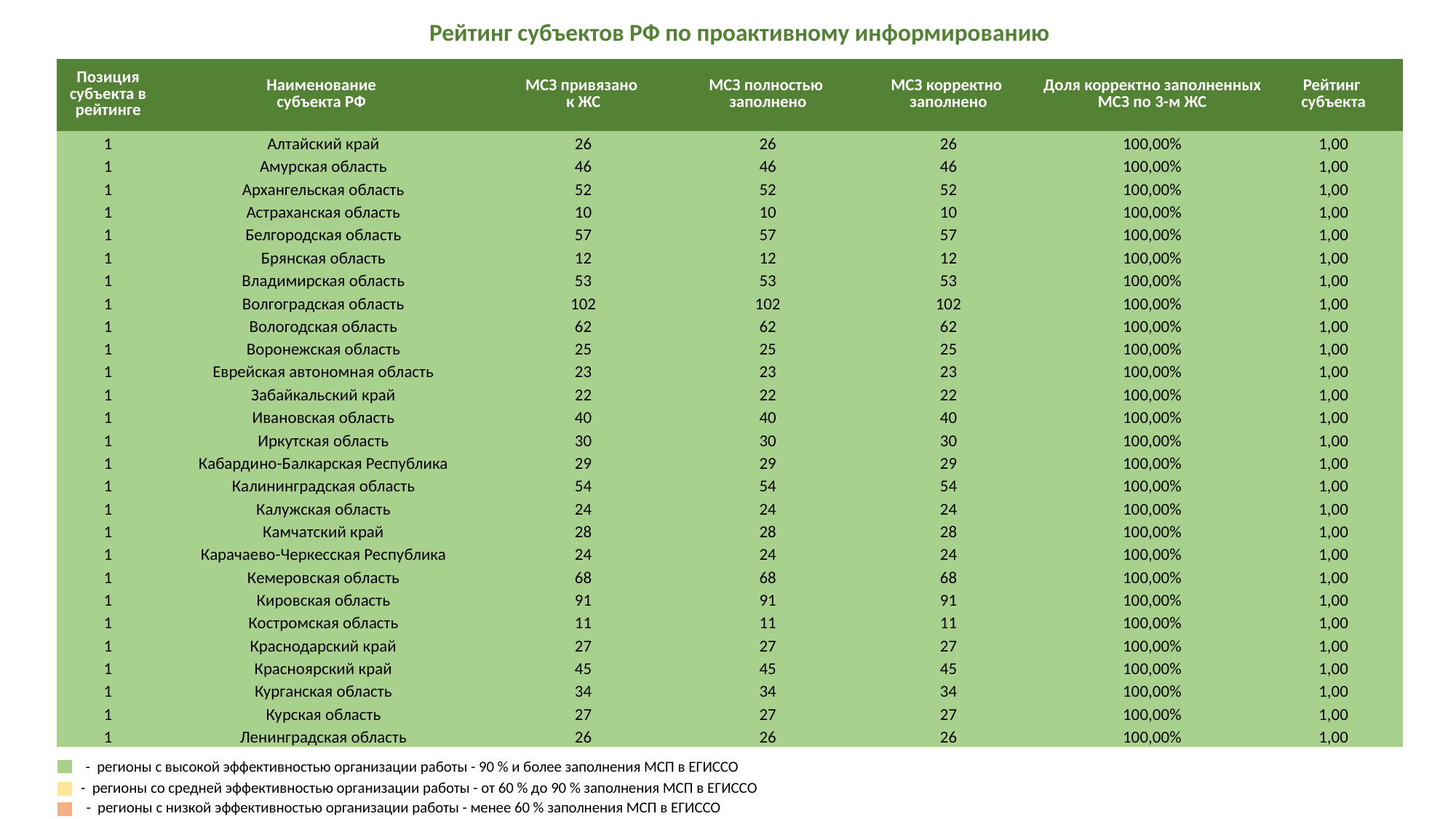

Рейтинг субъектов РФ по проактивному информированию
| Позиция субъекта в рейтинге | Наименование субъекта РФ | МСЗ привязано к ЖС | МСЗ полностью заполнено | МСЗ корректно заполнено | Доля корректно заполненных МСЗ по 3-м ЖС | Рейтинг субъекта |
| --- | --- | --- | --- | --- | --- | --- |
| 1 | Алтайский край | 26 | 26 | 26 | 100,00% | 1,00 |
| 1 | Амурская область | 46 | 46 | 46 | 100,00% | 1,00 |
| 1 | Архангельская область | 52 | 52 | 52 | 100,00% | 1,00 |
| 1 | Астраханская область | 10 | 10 | 10 | 100,00% | 1,00 |
| 1 | Белгородская область | 57 | 57 | 57 | 100,00% | 1,00 |
| 1 | Брянская область | 12 | 12 | 12 | 100,00% | 1,00 |
| 1 | Владимирская область | 53 | 53 | 53 | 100,00% | 1,00 |
| 1 | Волгоградская область | 102 | 102 | 102 | 100,00% | 1,00 |
| 1 | Вологодская область | 62 | 62 | 62 | 100,00% | 1,00 |
| 1 | Воронежская область | 25 | 25 | 25 | 100,00% | 1,00 |
| 1 | Еврейская автономная область | 23 | 23 | 23 | 100,00% | 1,00 |
| 1 | Забайкальский край | 22 | 22 | 22 | 100,00% | 1,00 |
| 1 | Ивановская область | 40 | 40 | 40 | 100,00% | 1,00 |
| 1 | Иркутская область | 30 | 30 | 30 | 100,00% | 1,00 |
| 1 | Кабардино-Балкарская Республика | 29 | 29 | 29 | 100,00% | 1,00 |
| 1 | Калининградская область | 54 | 54 | 54 | 100,00% | 1,00 |
| 1 | Калужская область | 24 | 24 | 24 | 100,00% | 1,00 |
| 1 | Камчатский край | 28 | 28 | 28 | 100,00% | 1,00 |
| 1 | Карачаево-Черкесская Республика | 24 | 24 | 24 | 100,00% | 1,00 |
| 1 | Кемеровская область | 68 | 68 | 68 | 100,00% | 1,00 |
| 1 | Кировская область | 91 | 91 | 91 | 100,00% | 1,00 |
| 1 | Костромская область | 11 | 11 | 11 | 100,00% | 1,00 |
| 1 | Краснодарский край | 27 | 27 | 27 | 100,00% | 1,00 |
| 1 | Красноярский край | 45 | 45 | 45 | 100,00% | 1,00 |
| 1 | Курганская область | 34 | 34 | 34 | 100,00% | 1,00 |
| 1 | Курская область | 27 | 27 | 27 | 100,00% | 1,00 |
| 1 | Ленинградская область | 26 | 26 | 26 | 100,00% | 1,00 |
-  регионы с высокой эффективностью организации работы - 90 % и более заполнения МСП в ЕГИССО

-  регионы со средней эффективностью организации работы - от 60 % до 90 % заполнения МСП в ЕГИССО

-  регионы с низкой эффективностью организации работы - менее 60 % заполнения МСП в ЕГИССО